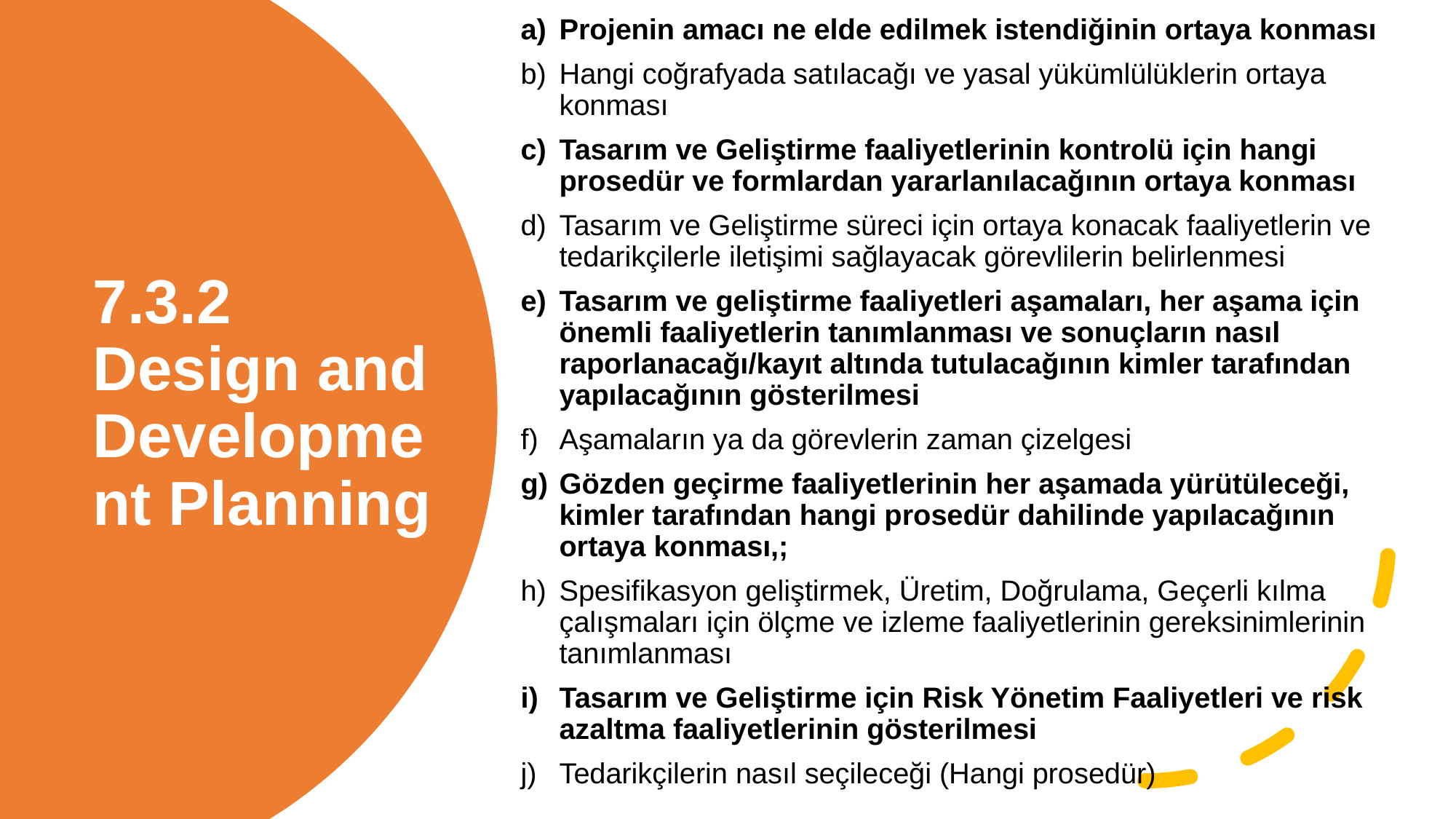

Projenin amacı ne elde edilmek istendiğinin ortaya konması
Hangi coğrafyada satılacağı ve yasal yükümlülüklerin ortaya konması
Tasarım ve Geliştirme faaliyetlerinin kontrolü için hangi prosedür ve formlardan yararlanılacağının ortaya konması
Tasarım ve Geliştirme süreci için ortaya konacak faaliyetlerin ve tedarikçilerle iletişimi sağlayacak görevlilerin belirlenmesi
Tasarım ve geliştirme faaliyetleri aşamaları, her aşama için önemli faaliyetlerin tanımlanması ve sonuçların nasıl raporlanacağı/kayıt altında tutulacağının kimler tarafından yapılacağının gösterilmesi
Aşamaların ya da görevlerin zaman çizelgesi
Gözden geçirme faaliyetlerinin her aşamada yürütüleceği, kimler tarafından hangi prosedür dahilinde yapılacağının ortaya konması,;
Spesifikasyon geliştirmek, Üretim, Doğrulama, Geçerli kılma çalışmaları için ölçme ve izleme faaliyetlerinin gereksinimlerinin tanımlanması
Tasarım ve Geliştirme için Risk Yönetim Faaliyetleri ve risk azaltma faaliyetlerinin gösterilmesi
Tedarikçilerin nasıl seçileceği (Hangi prosedür)
# 7.3.2 Design and Development Planning